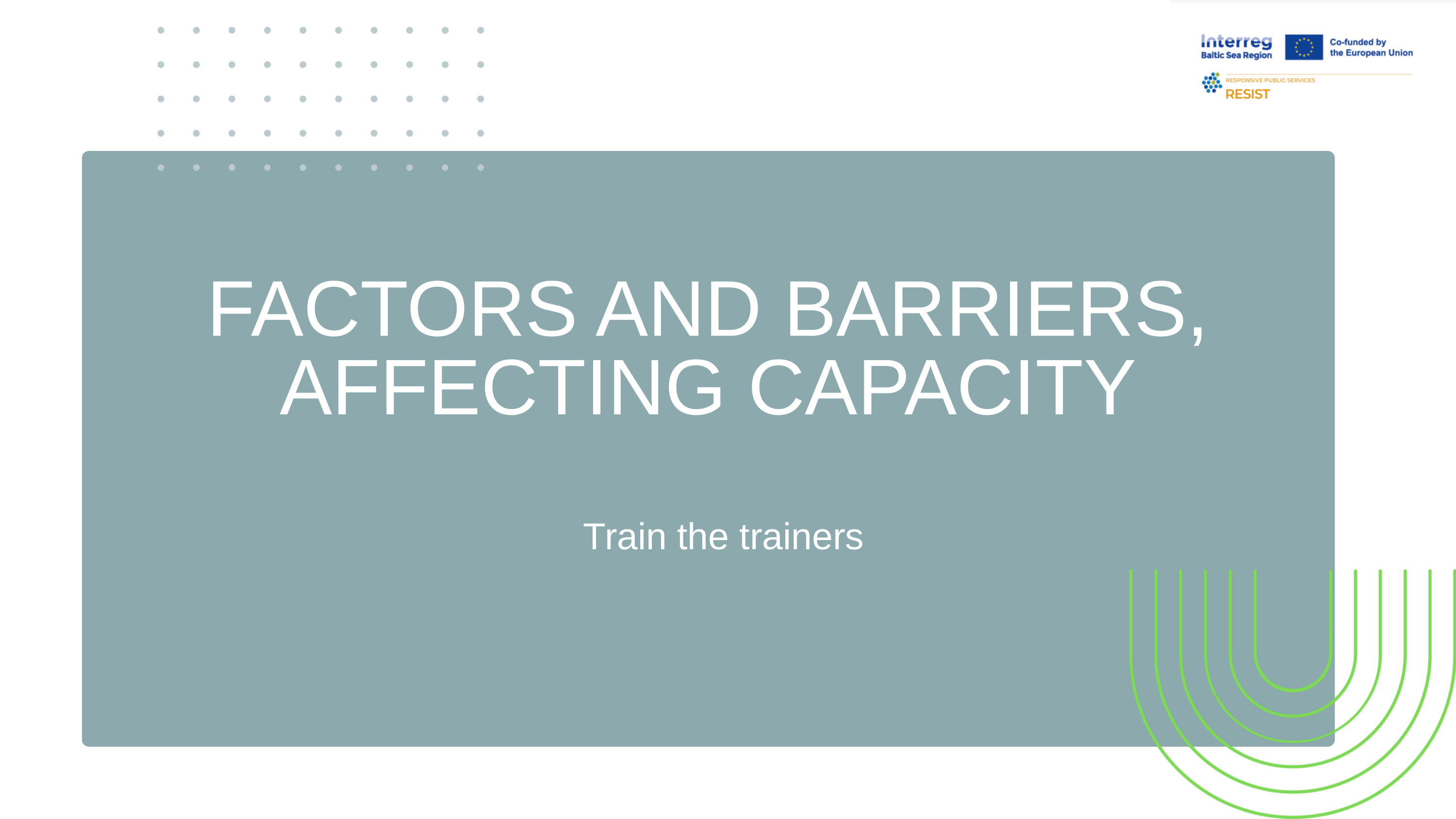

FACTORS AND BARRIERS, AFFECTING CAPACITY
Train the trainers